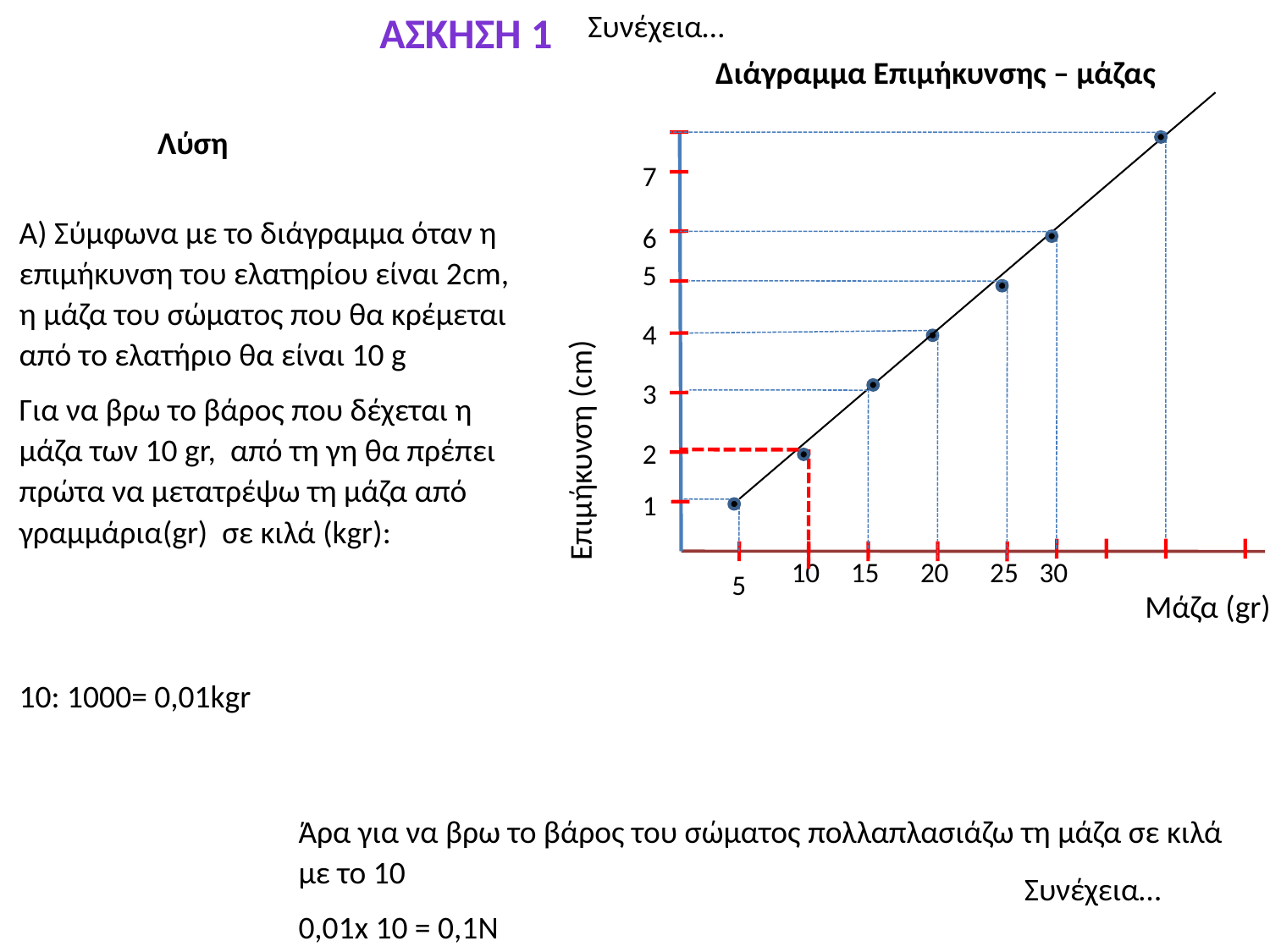

Άσκηση 1
Συνέχεια…
Διάγραμμα Επιμήκυνσης – μάζας
Λύση

7
Α) Σύμφωνα με το διάγραμμα όταν η επιμήκυνση του ελατηρίου είναι 2cm, η μάζα του σώματος που θα κρέμεται από το ελατήριο θα είναι 10 g
Για να βρω το βάρος που δέχεται η μάζα των 10 gr,  από τη γη θα πρέπει πρώτα να μετατρέψω τη μάζα από   γραμμάρια(gr)  σε κιλά (kgr):

10: 1000= 0,01kgr

6

5

4

Επιμήκυνση (cm)
3

2

1

10
15
20
25
30
5
Μάζα (gr)
Άρα για να βρω το βάρος του σώματος πολλαπλασιάζω τη μάζα σε κιλά με το 10
0,01x 10 = 0,1N

Συνέχεια…